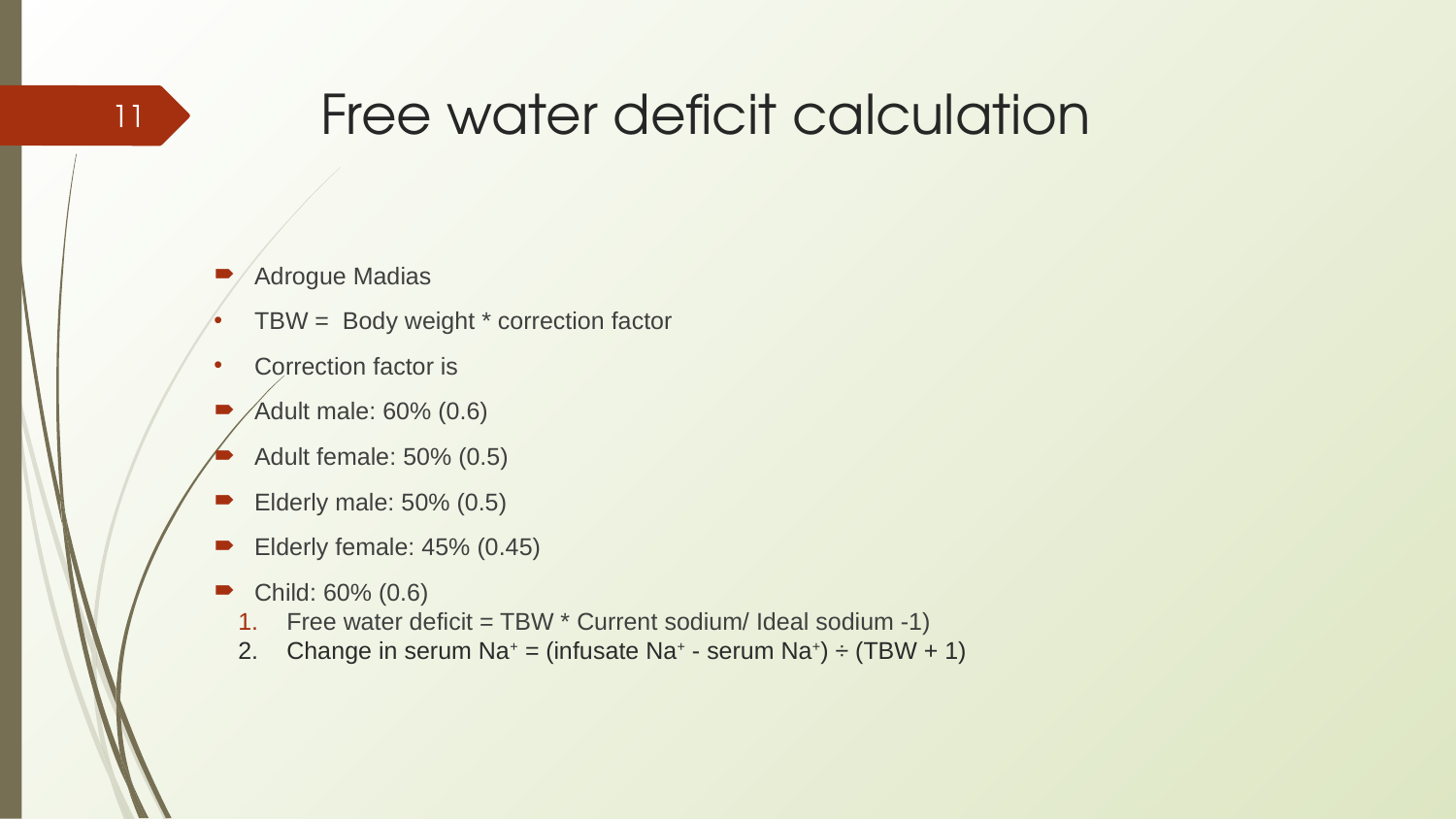

# Free water deficit calculation
11
Adrogue Madias
TBW =  Body weight * correction factor
Correction factor is
Adult male: 60% (0.6)
Adult female: 50% (0.5)
Elderly male: 50% (0.5)
Elderly female: 45% (0.45)
Child: 60% (0.6)
Free water deficit = TBW * Current sodium/ Ideal sodium -1)
Change in serum Na+ = (infusate Na+ - serum Na+) ÷ (TBW + 1)